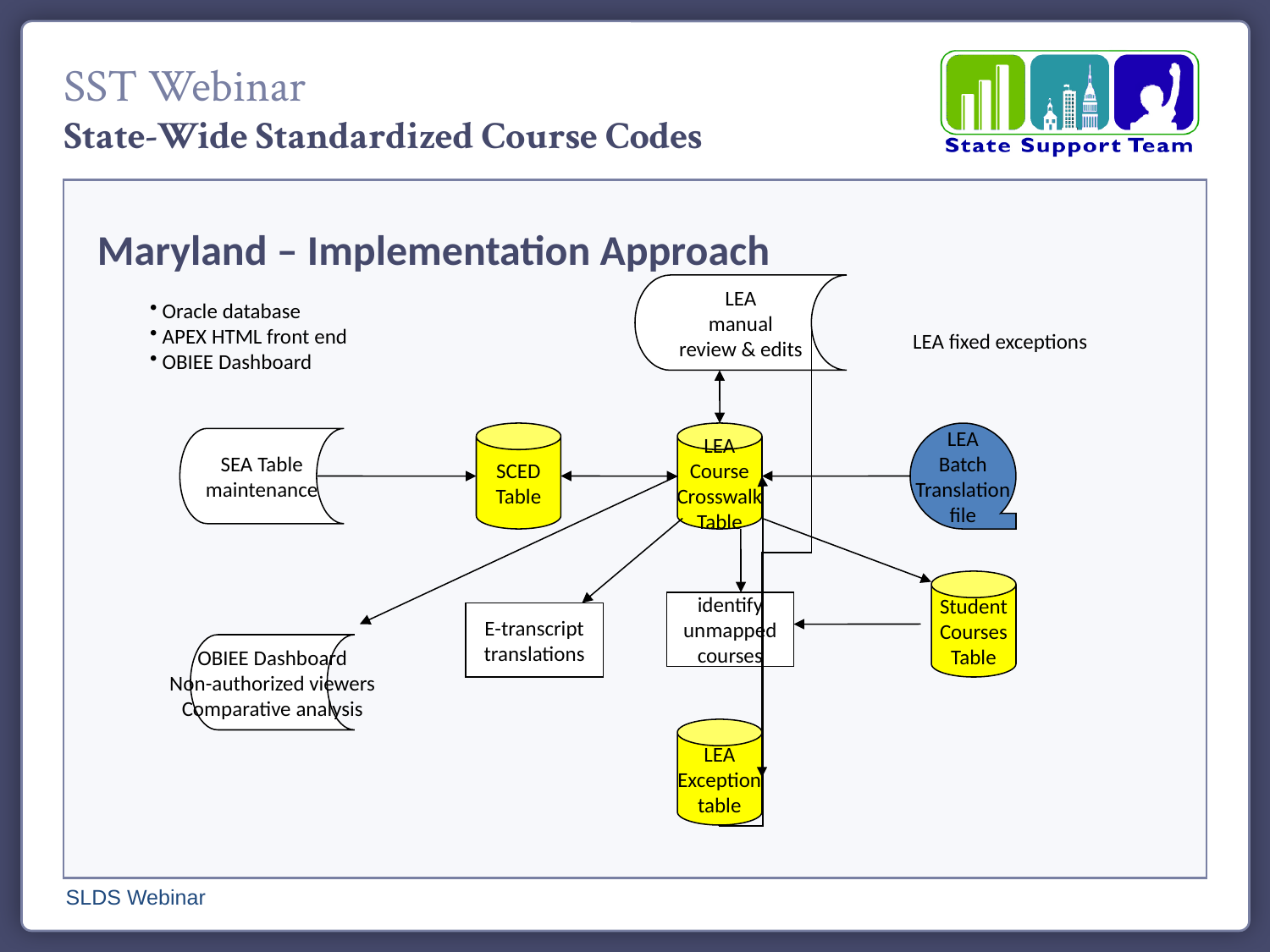

State-Wide Standardized Course Codes
Maryland – Implementation Approach

LEA
manual
review & edits
 Oracle database
 APEX HTML front end
 OBIEE Dashboard
LEA fixed exceptions

SCED
Table
LEA
Course
Crosswalk
Table
LEA
Batch
Translation
file
SEA Table
maintenance

Student
Courses
Table
identify
unmapped
courses
E-transcript
translations

OBIEE Dashboard
Non-authorized viewers
Comparative analysis
LEA
Exception
table
SLDS Webinar